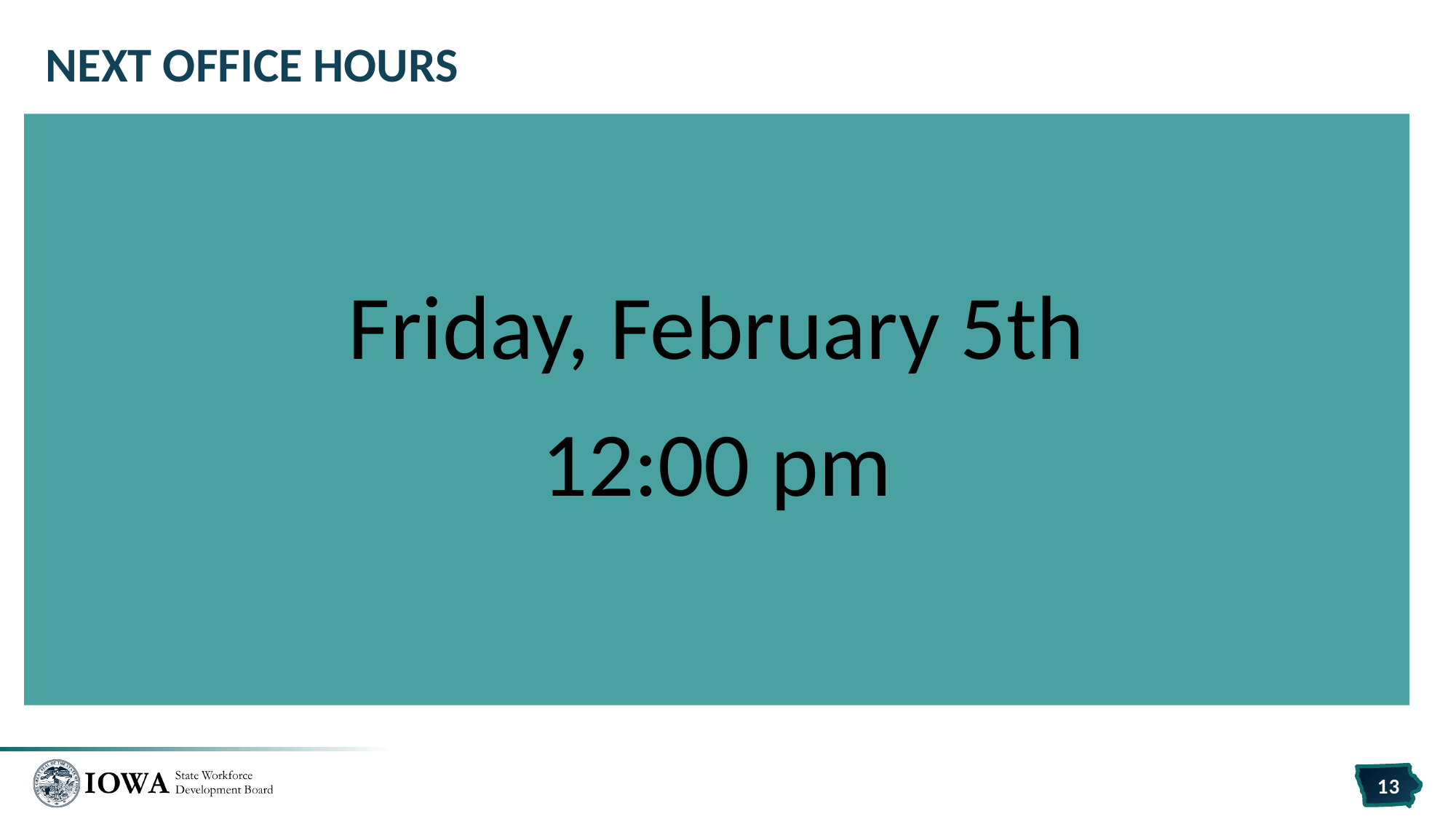

# Next Office Hours

Friday, February 5th
12:00 pm